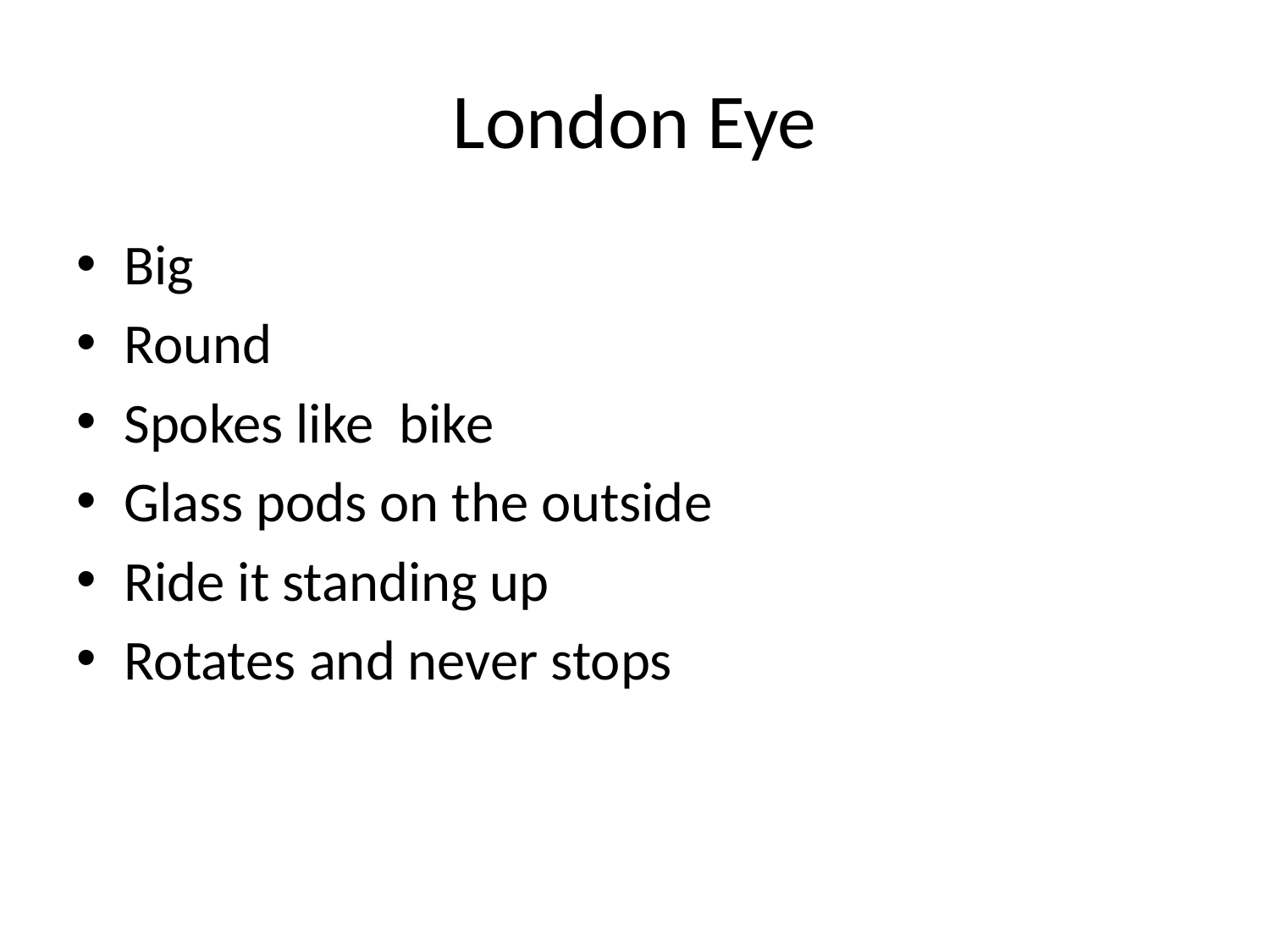

# London Eye
Big
Round
Spokes like  bike
Glass pods on the outside
Ride it standing up
Rotates and never stops